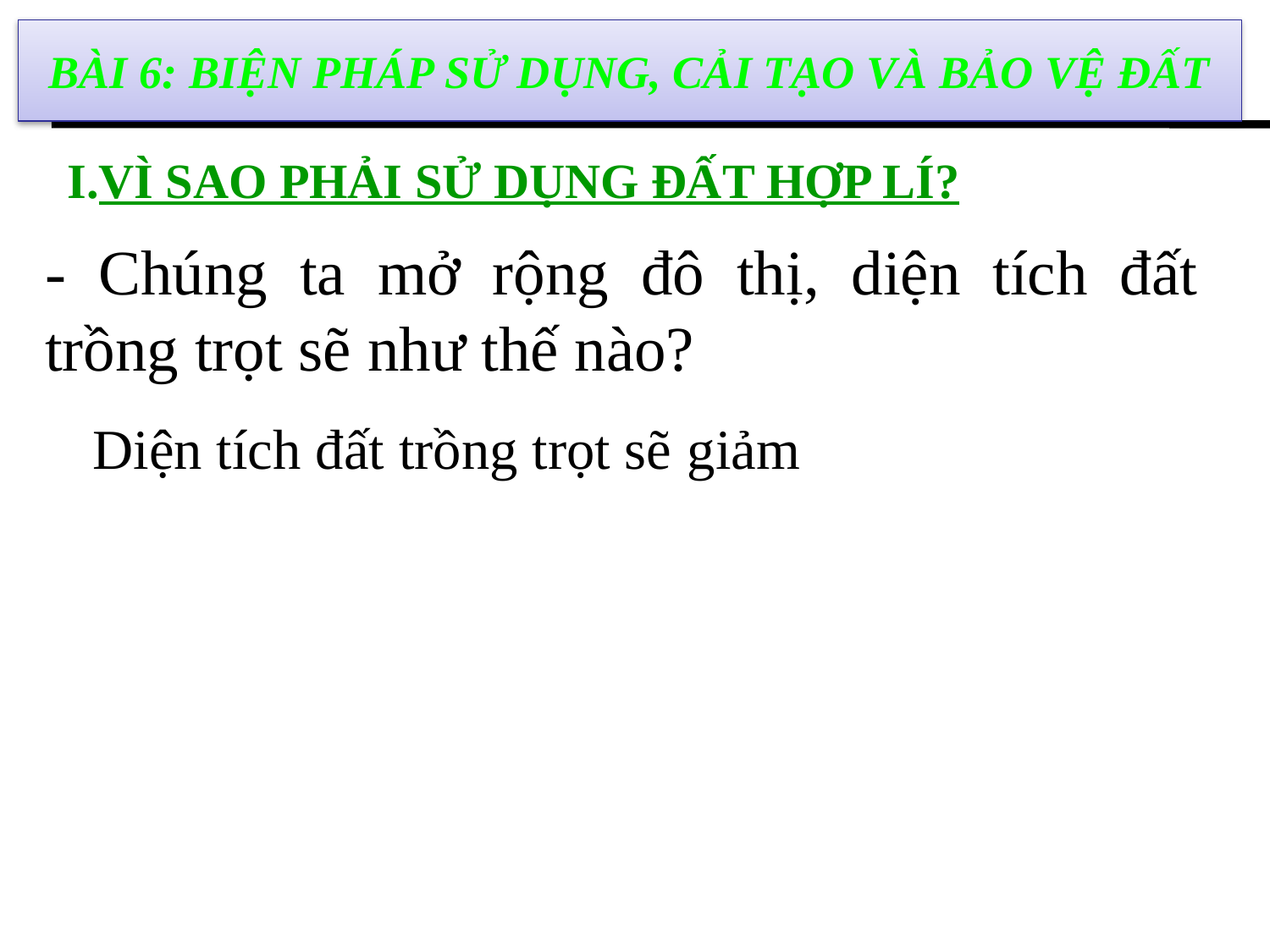

BÀI 6: BIỆN PHÁP SỬ DỤNG, CẢI TẠO VÀ BẢO VỆ ĐẤT

I.VÌ SAO PHẢI SỬ DỤNG ĐẤT HỢP LÍ?
- Chúng ta mở rộng đô thị, diện tích đất trồng trọt sẽ như thế nào?

Diện tích đất trồng trọt sẽ giảm